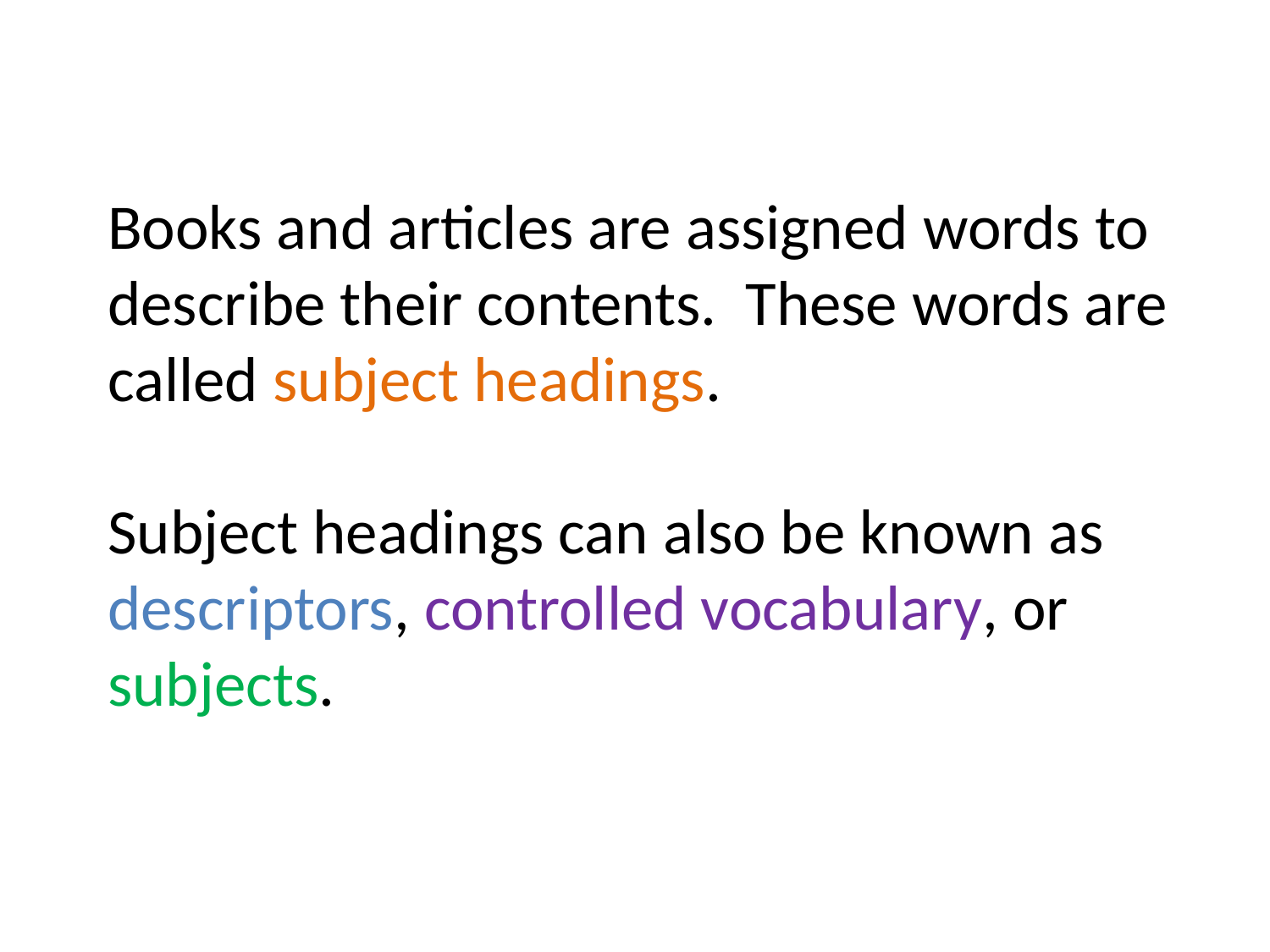

Books and articles are assigned words to describe their contents.  These words are called subject headings.

Subject headings can also be known as descriptors, controlled vocabulary, or subjects.